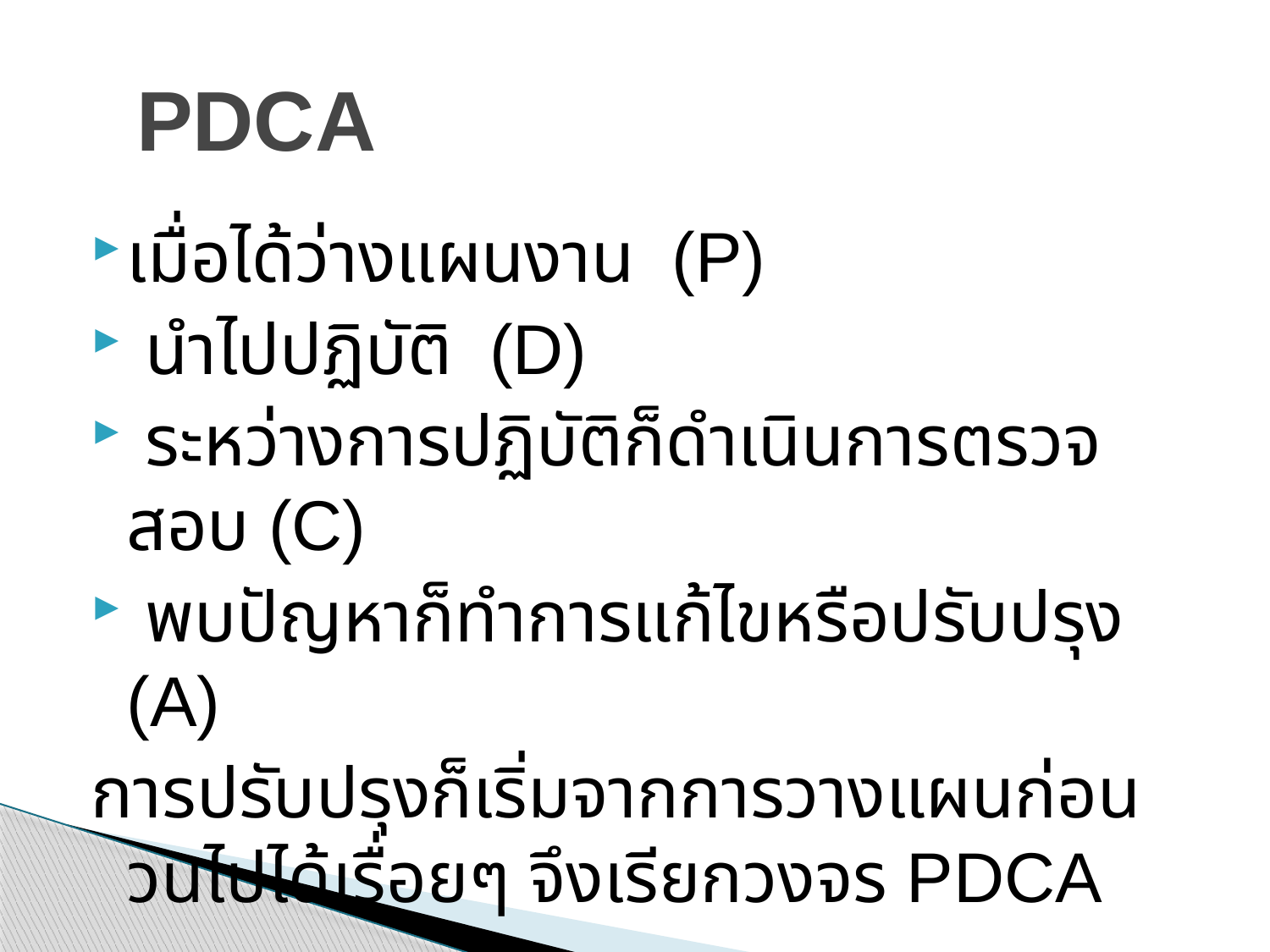

# PDCA
เมื่อได้ว่างแผนงาน  (P)
 นำไปปฏิบัติ  (D)
 ระหว่างการปฏิบัติก็ดำเนินการตรวจสอบ (C)
 พบปัญหาก็ทำการแก้ไขหรือปรับปรุง (A)
การปรับปรุงก็เริ่มจากการวางแผนก่อน วนไปได้เรื่อยๆ จึงเรียกวงจร PDCA